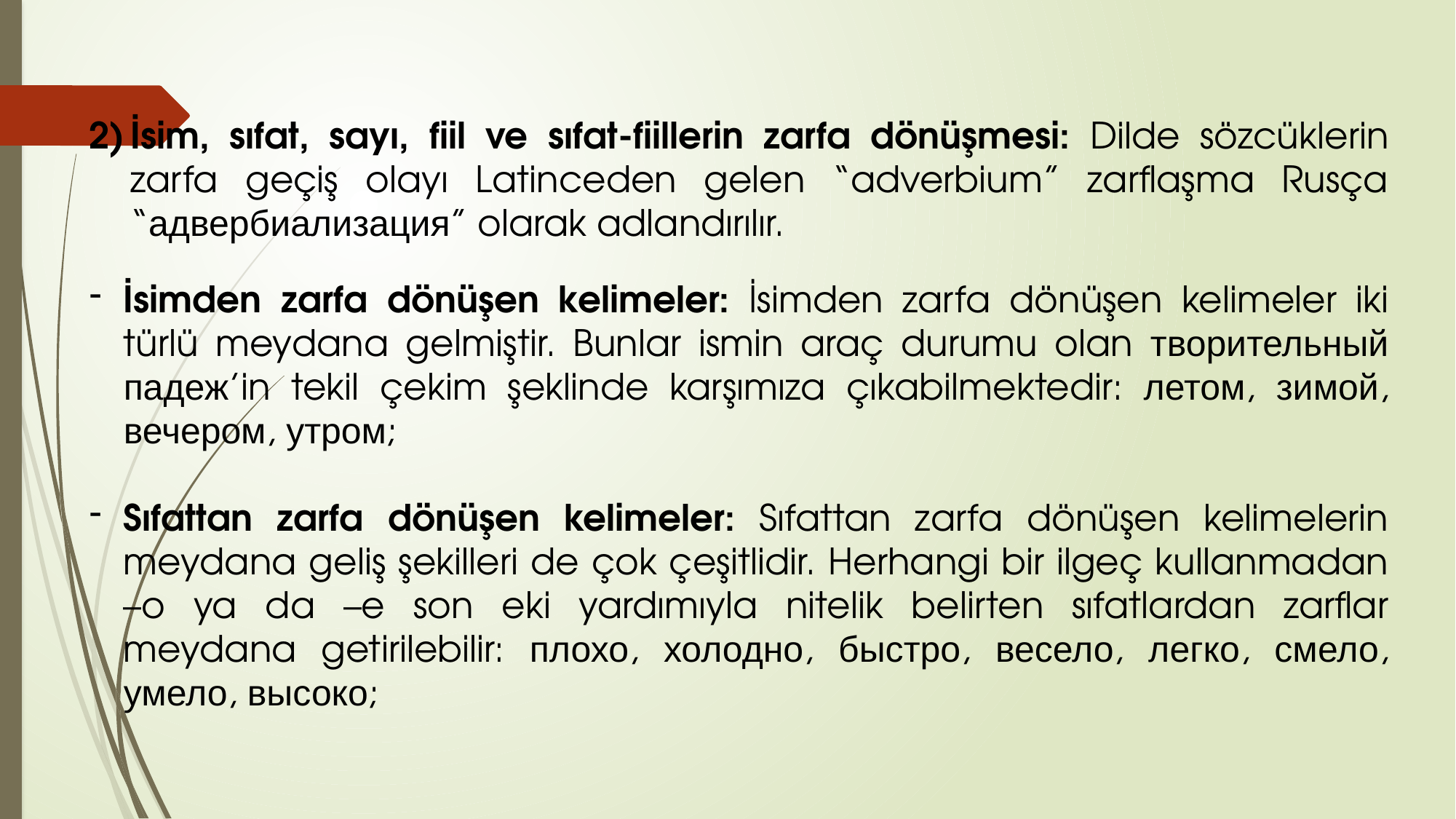

İsim, sıfat, sayı, fiil ve sıfat-fiillerin zarfa dönüşmesi: Dilde sözcüklerin zarfa geçiş olayı Latinceden gelen “adverbium” zarflaşma Rusça “адвербиализация” olarak adlandırılır.

İsimden zarfa dönüşen kelimeler: İsimden zarfa dönüşen kelimeler iki türlü meydana gelmiştir. Bunlar ismin araç durumu olan творительный падеж’in tekil çekim şeklinde karşımıza çıkabilmektedir: летом, зимой, вечером, утром;

Sıfattan zarfa dönüşen kelimeler: Sıfattan zarfa dönüşen kelimelerin meydana geliş şekilleri de çok çeşitlidir. Herhangi bir ilgeç kullanmadan –o ya da –e son eki yardımıyla nitelik belirten sıfatlardan zarflar meydana getirilebilir: плохо, холодно, быстро, весело, легко, смело, умело, высоко;